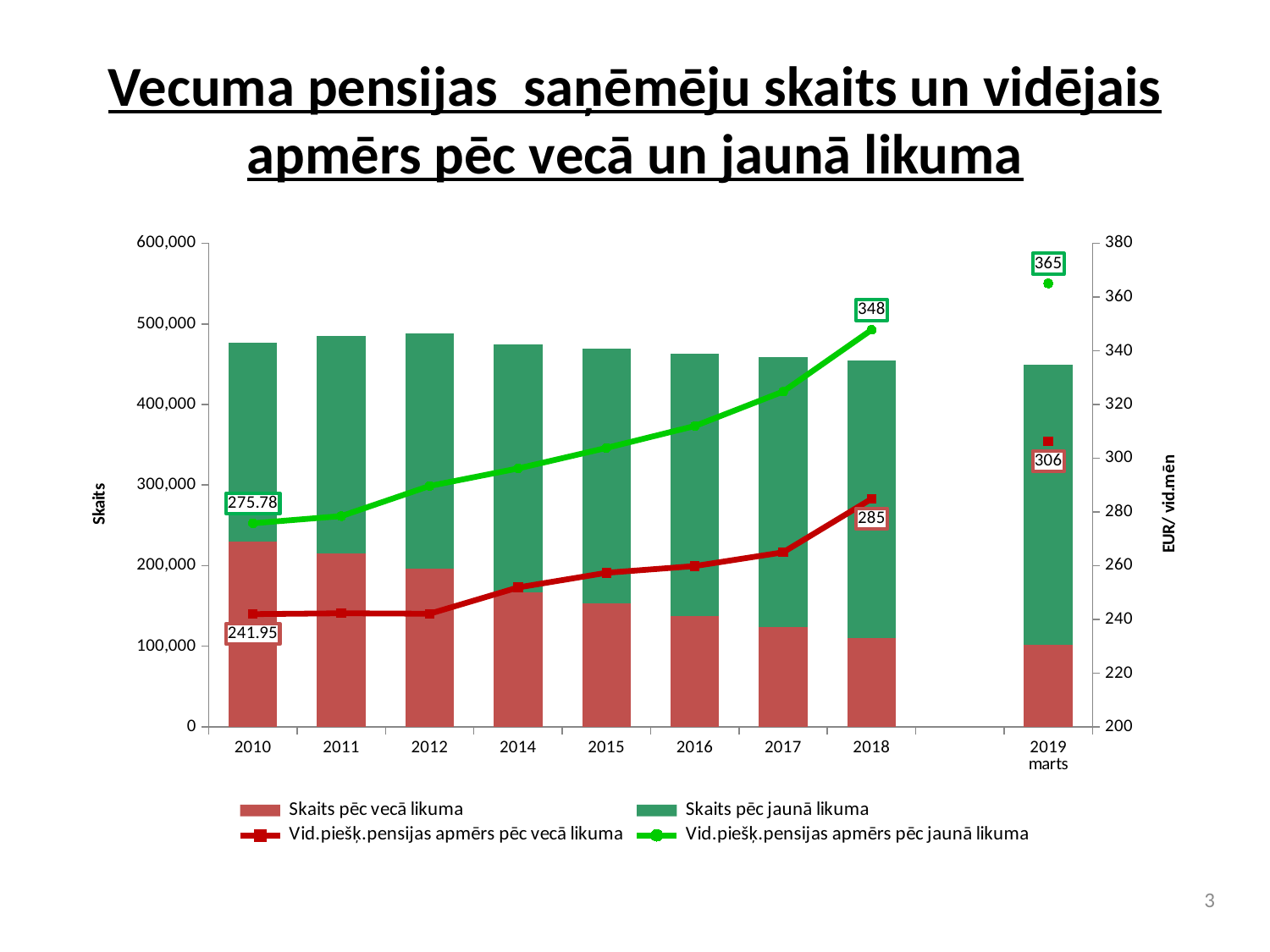

# Vecuma pensijas  saņēmēju skaits un vidējais apmērs pēc vecā un jaunā likuma

### Chart

| Category |  Skaits pēc vecā likuma |  Skaits pēc jaunā likuma |  Vid.piešķ.pensijas apmērs pēc vecā likuma |  Vid.piešķ.pensijas apmērs pēc jaunā likuma |
|---|---|---|---|---|
| 2010 | 229867.0 | 246951.0 | 241.95 | 275.78 |
| 2011 | 214690.0 | 269820.0 | 242.27 | 278.46 |
| 2012 | 196760.0 | 291254.0 | 242.1 | 289.68 |
| 2014 | 167202.0 | 307058.0 | 251.89 | 296.19 |
| 2015 | 153706.0 | 315089.0 | 257.33 | 303.82 |
| 2016 | 137737.0 | 325534.0 | 259.85 | 311.97 |
| 2017 | 123998.7499974 | 334373.0833158 | 264.965446130169 | 324.792541738507 |
| 2018 | 110035.4166643 | 344334.5833155 | 284.879258269118 | 347.784090134127 |
|  | None | None | None | None |
| 2019
marts | 102117.0 | 346971.0 | 306.289063818953 | 365.054072062468 |
3